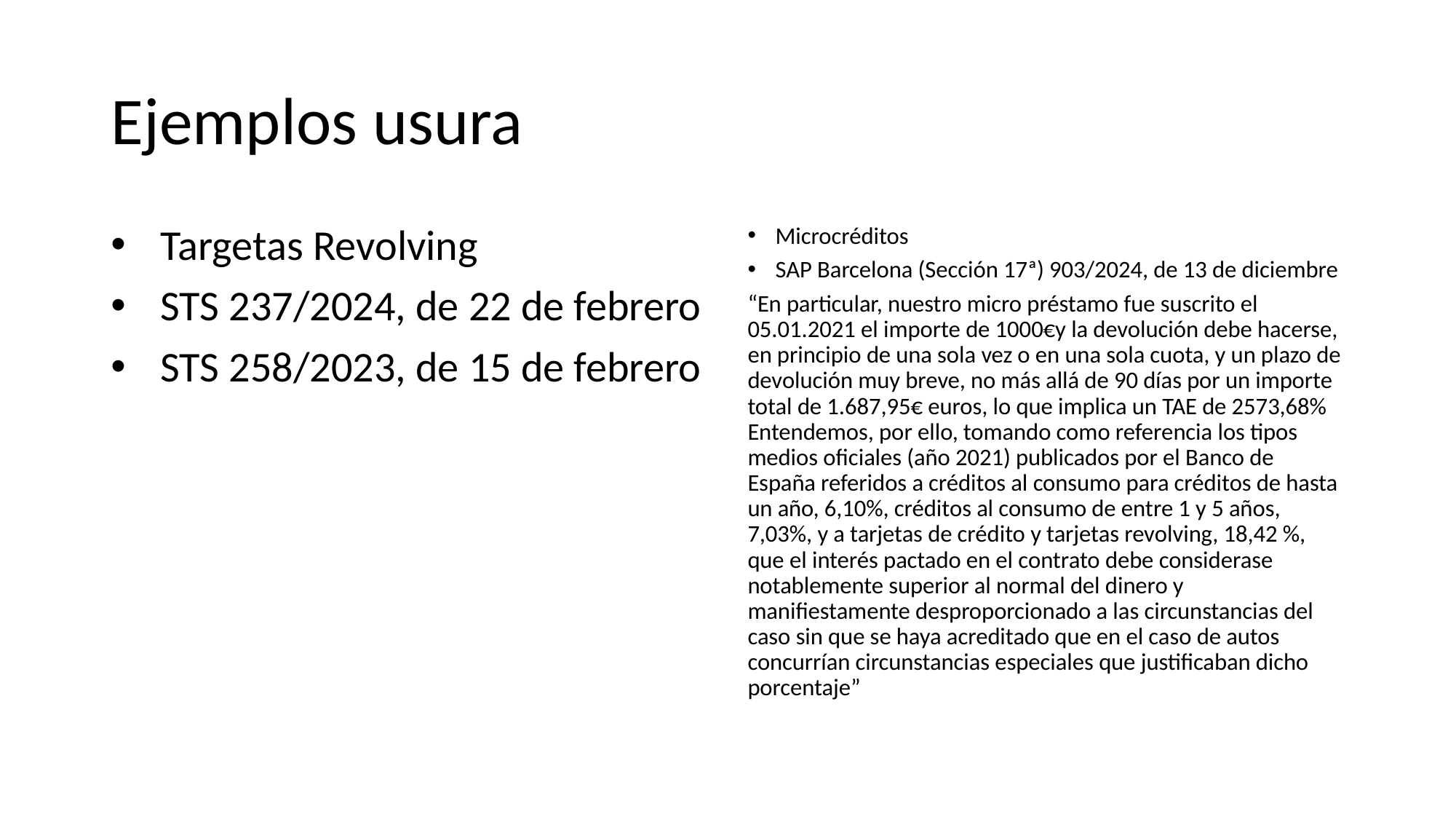

# Ejemplos usura
Targetas Revolving
STS 237/2024, de 22 de febrero
STS 258/2023, de 15 de febrero
Microcréditos
SAP Barcelona (Sección 17ª) 903/2024, de 13 de diciembre
“En particular, nuestro micro préstamo fue suscrito el 05.01.2021 el importe de 1000€y la devolución debe hacerse, en principio de una sola vez o en una sola cuota, y un plazo de devolución muy breve, no más allá de 90 días por un importe total de 1.687,95€ euros, lo que implica un TAE de 2573,68% Entendemos, por ello, tomando como referencia los tipos medios oficiales (año 2021) publicados por el Banco de España referidos a créditos al consumo para créditos de hasta un año, 6,10%, créditos al consumo de entre 1 y 5 años, 7,03%, y a tarjetas de crédito y tarjetas revolving, 18,42 %, que el interés pactado en el contrato debe considerase notablemente superior al normal del dinero y manifiestamente desproporcionado a las circunstancias del caso sin que se haya acreditado que en el caso de autos concurrían circunstancias especiales que justificaban dicho porcentaje”